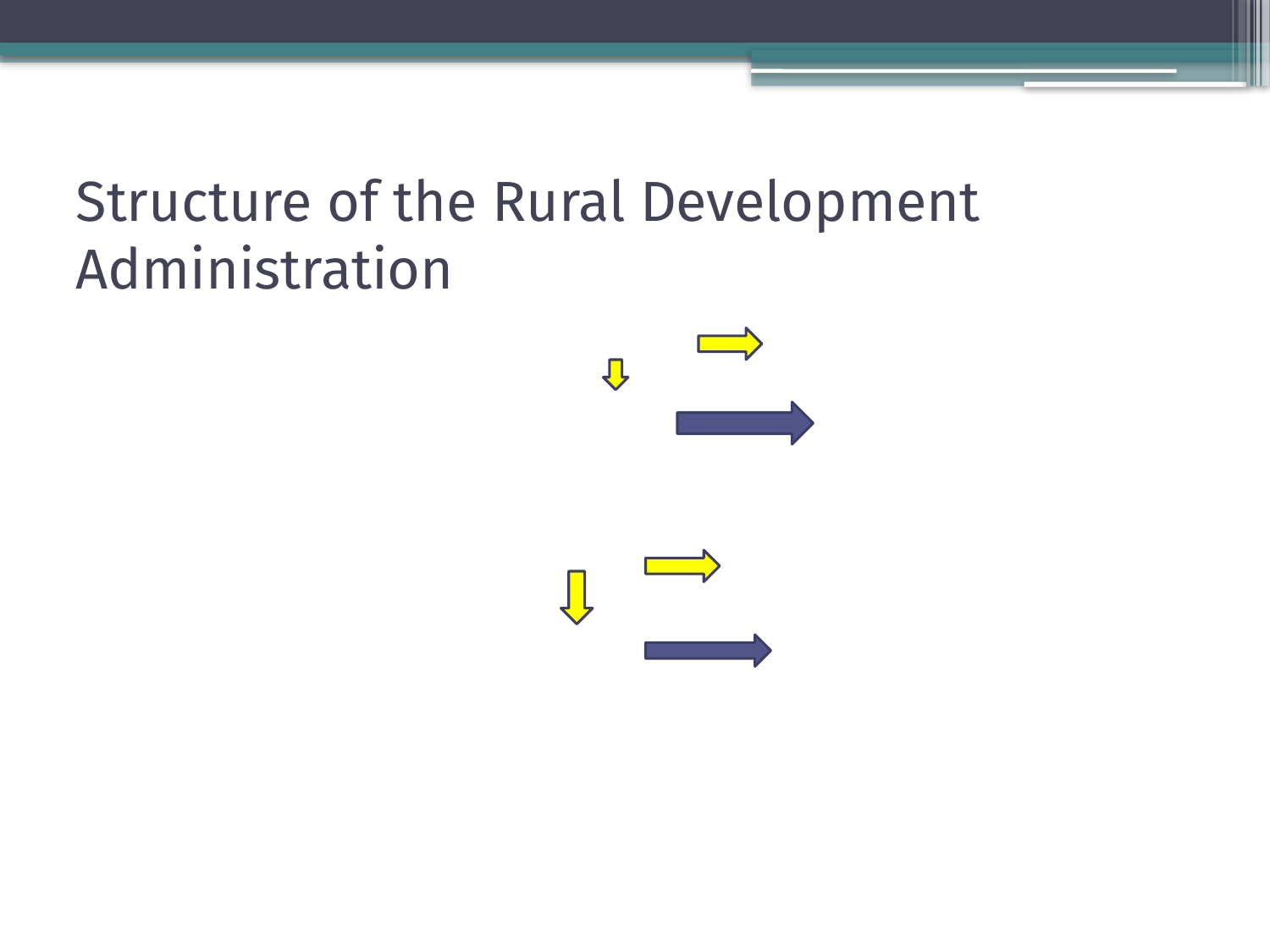

# Structure of the Rural Development Administration